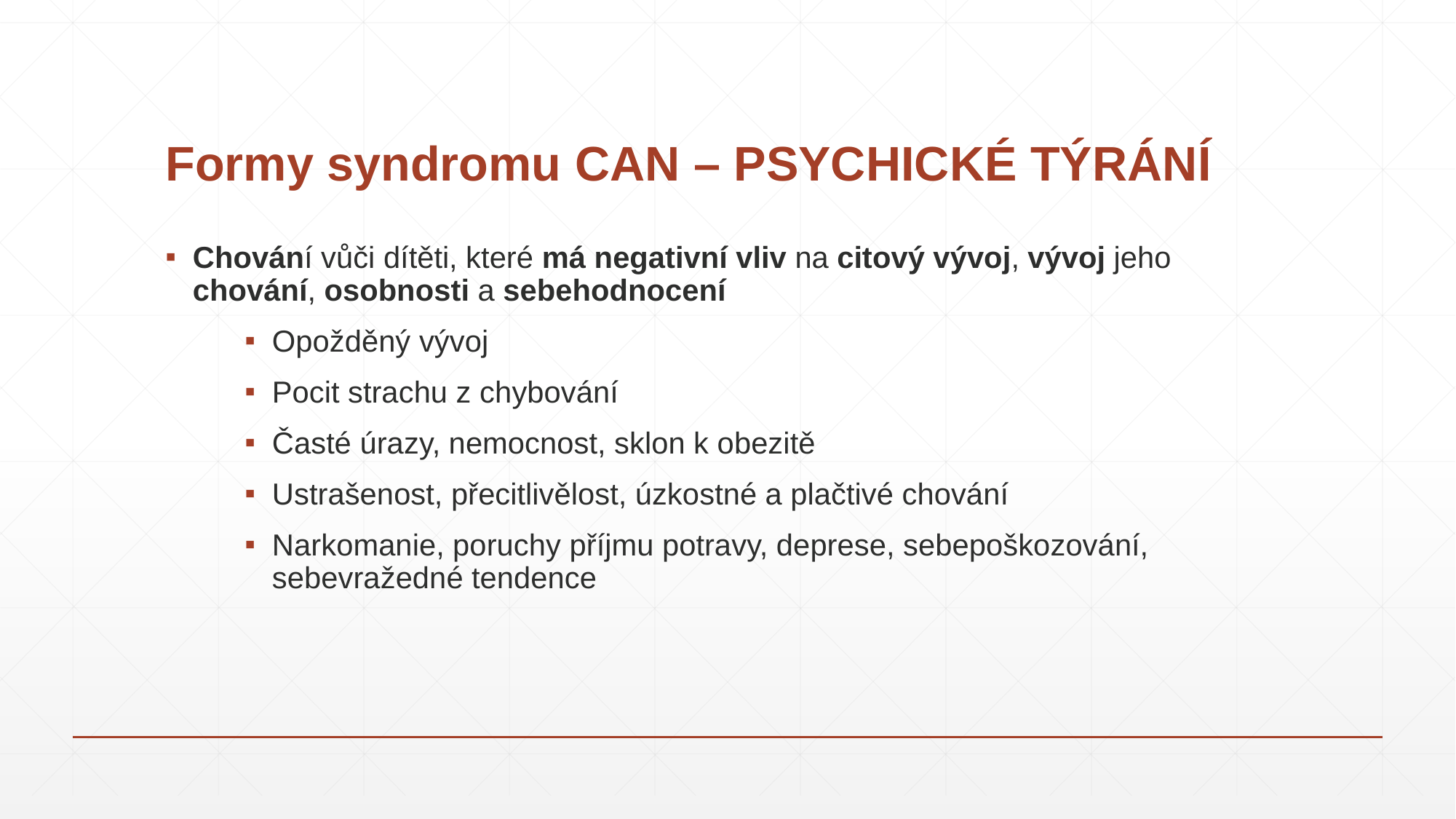

# Formy syndromu CAN – PSYCHICKÉ TÝRÁNÍ
Chování vůči dítěti, které má negativní vliv na citový vývoj, vývoj jeho chování, osobnosti a sebehodnocení
Opožděný vývoj
Pocit strachu z chybování
Časté úrazy, nemocnost, sklon k obezitě
Ustrašenost, přecitlivělost, úzkostné a plačtivé chování
Narkomanie, poruchy příjmu potravy, deprese, sebepoškozování, sebevražedné tendence